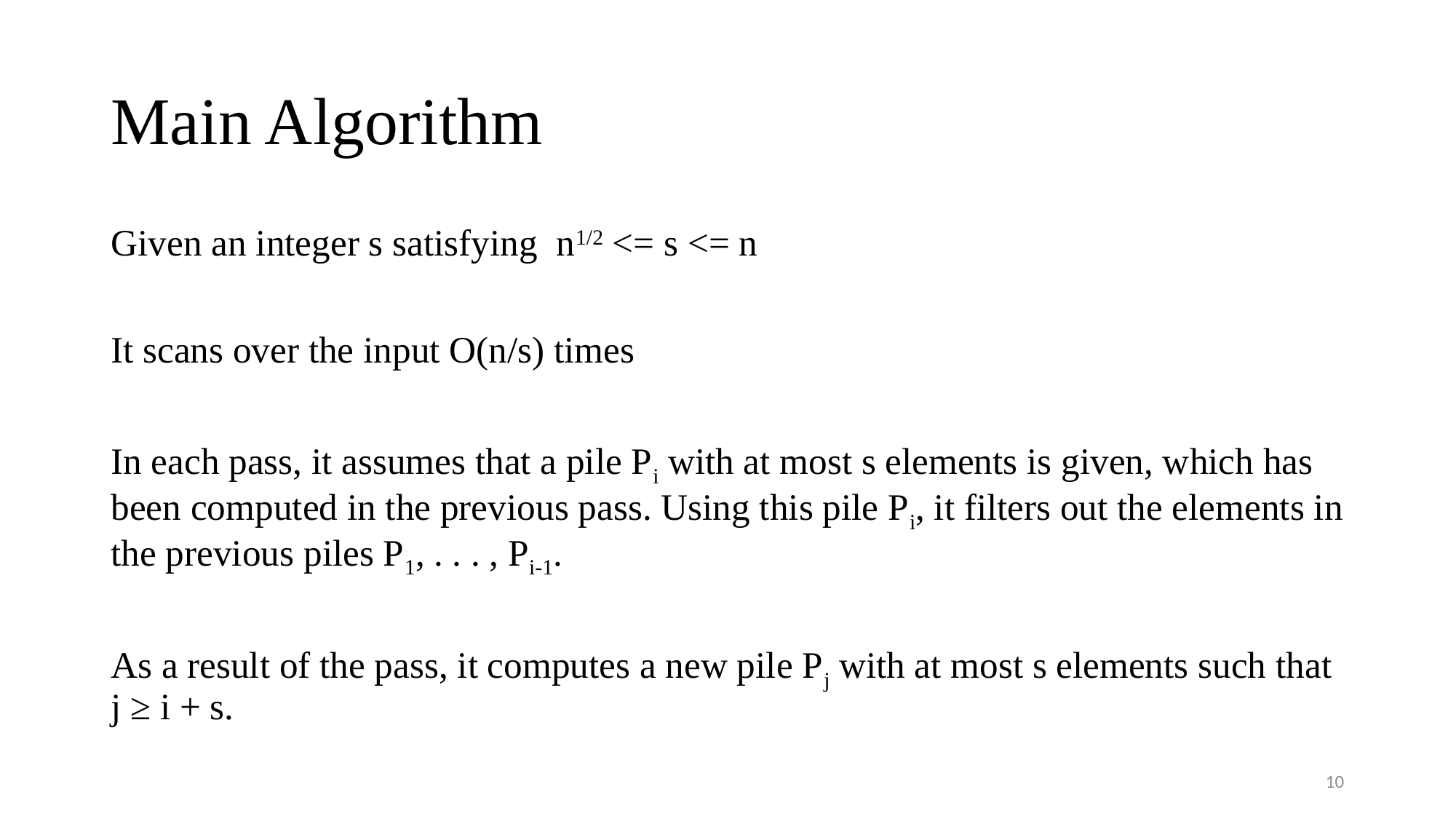

# Main Algorithm
Given an integer s satisfying  n1/2 <= s <= n

It scans over the input O(n/s) times

In each pass, it assumes that a pile Pi with at most s elements is given, which has been computed in the previous pass. Using this pile Pi, it filters out the elements in the previous piles P1, . . . , Pi-1.

As a result of the pass, it computes a new pile Pj with at most s elements such that j ≥ i + s.
10